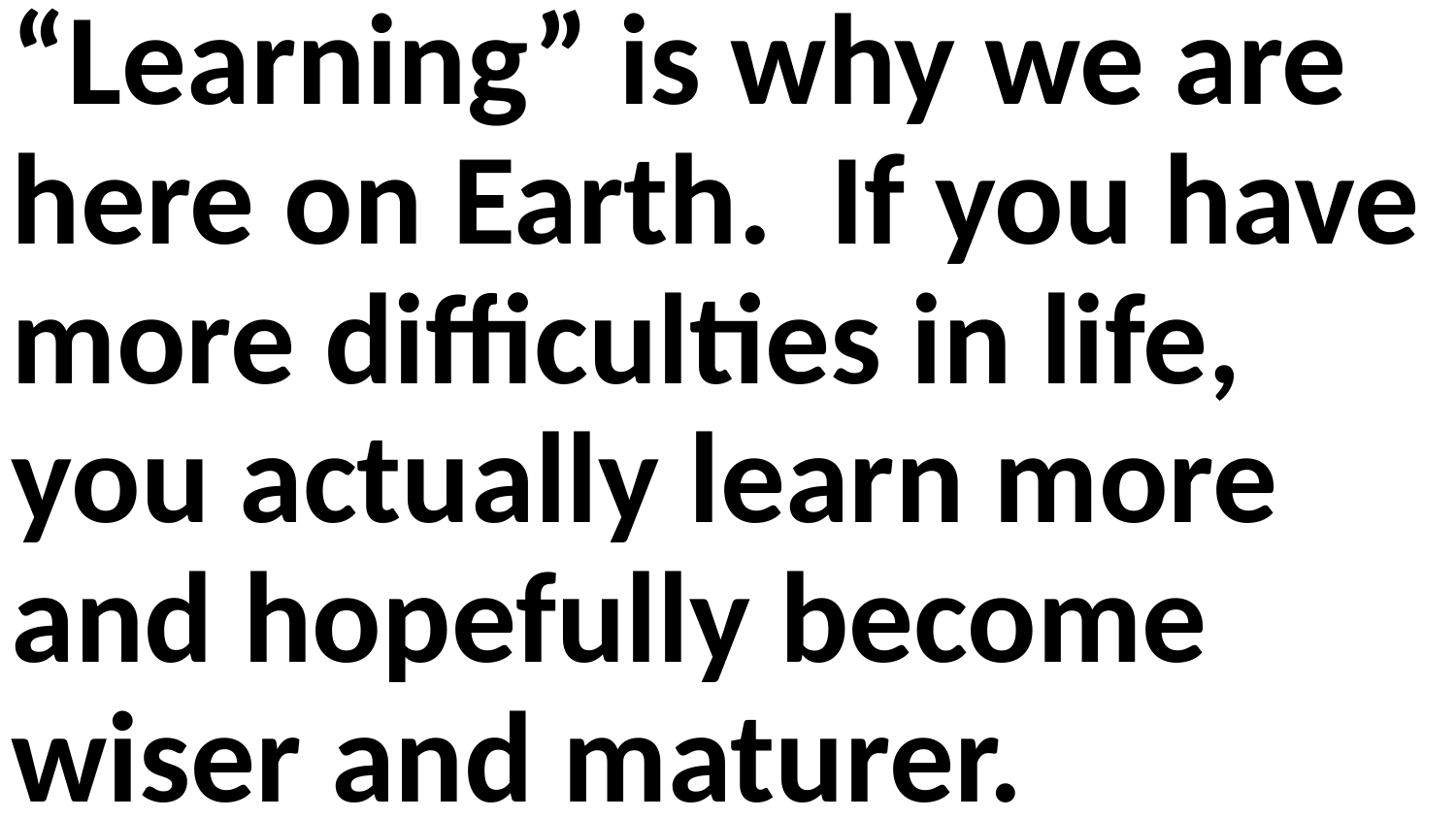

“Learning” is why we are here on Earth.  If you have more difficulties in life, you actually learn more and hopefully become wiser and maturer.